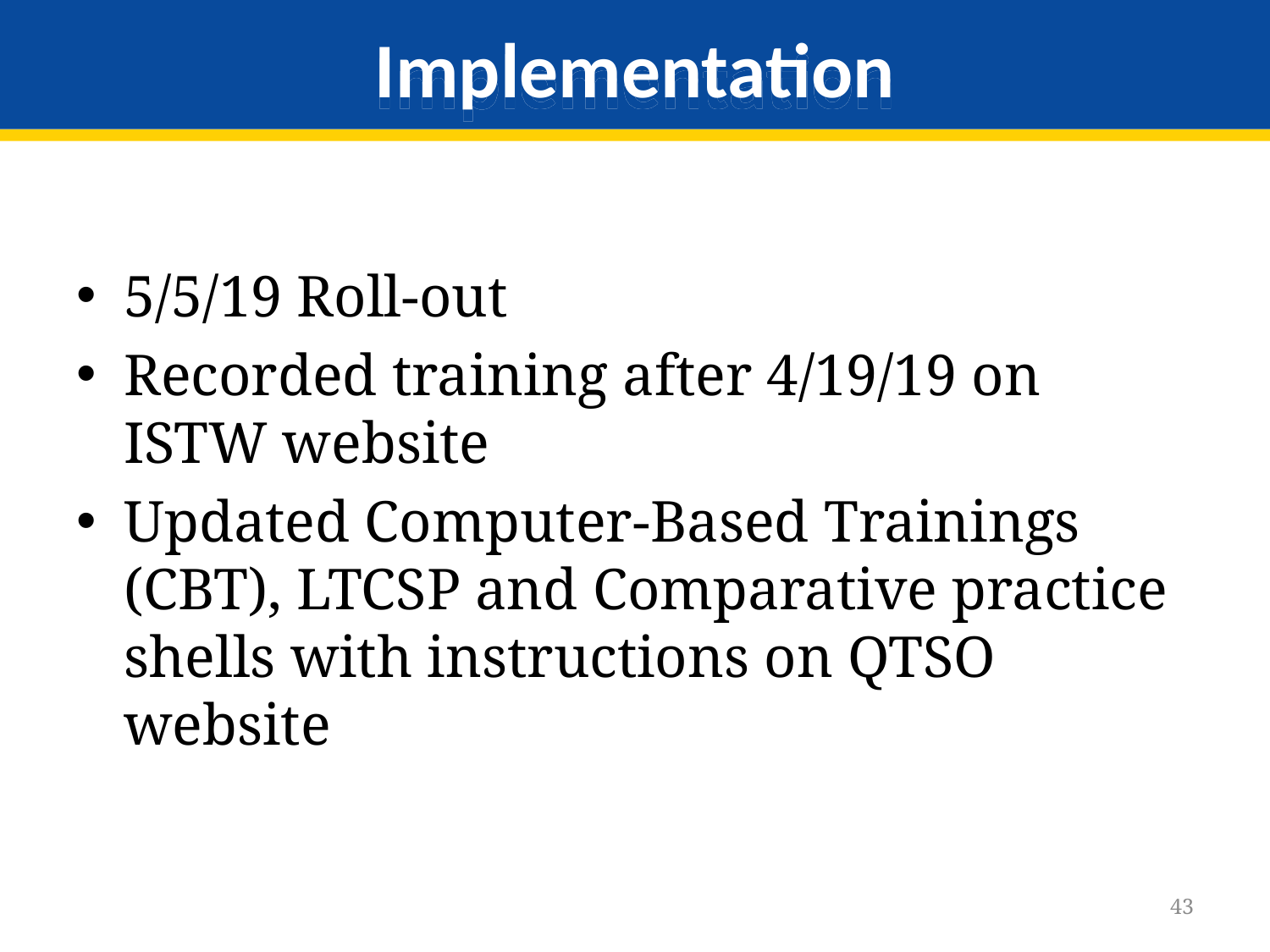

# Implementation
5/5/19 Roll-out
Recorded training after 4/19/19 on ISTW website
Updated Computer-Based Trainings (CBT), LTCSP and Comparative practice shells with instructions on QTSO website

43